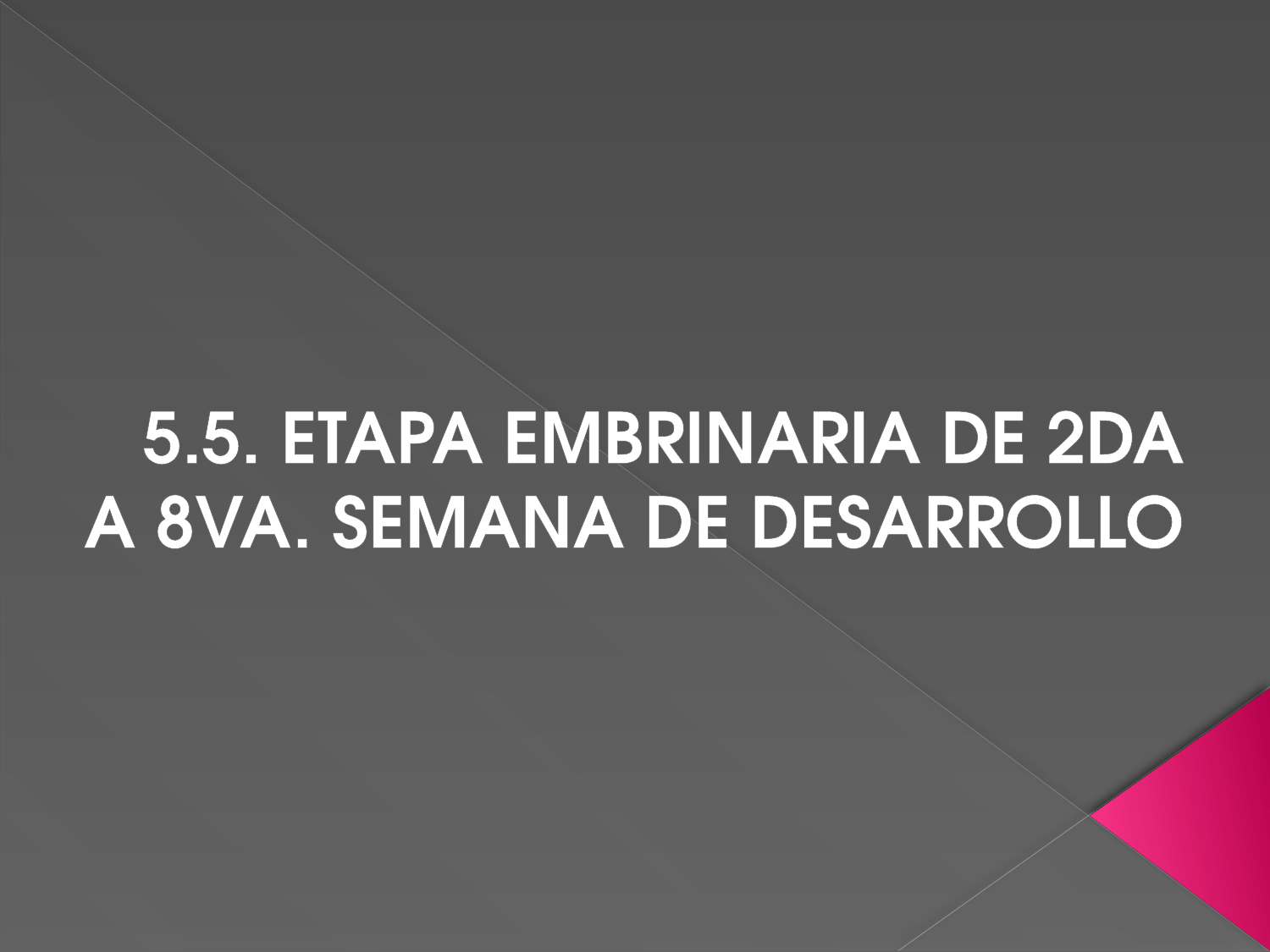

#
5.5. ETAPA EMBRINARIA DE 2DA A 8VA. SEMANA DE DESARROLLO